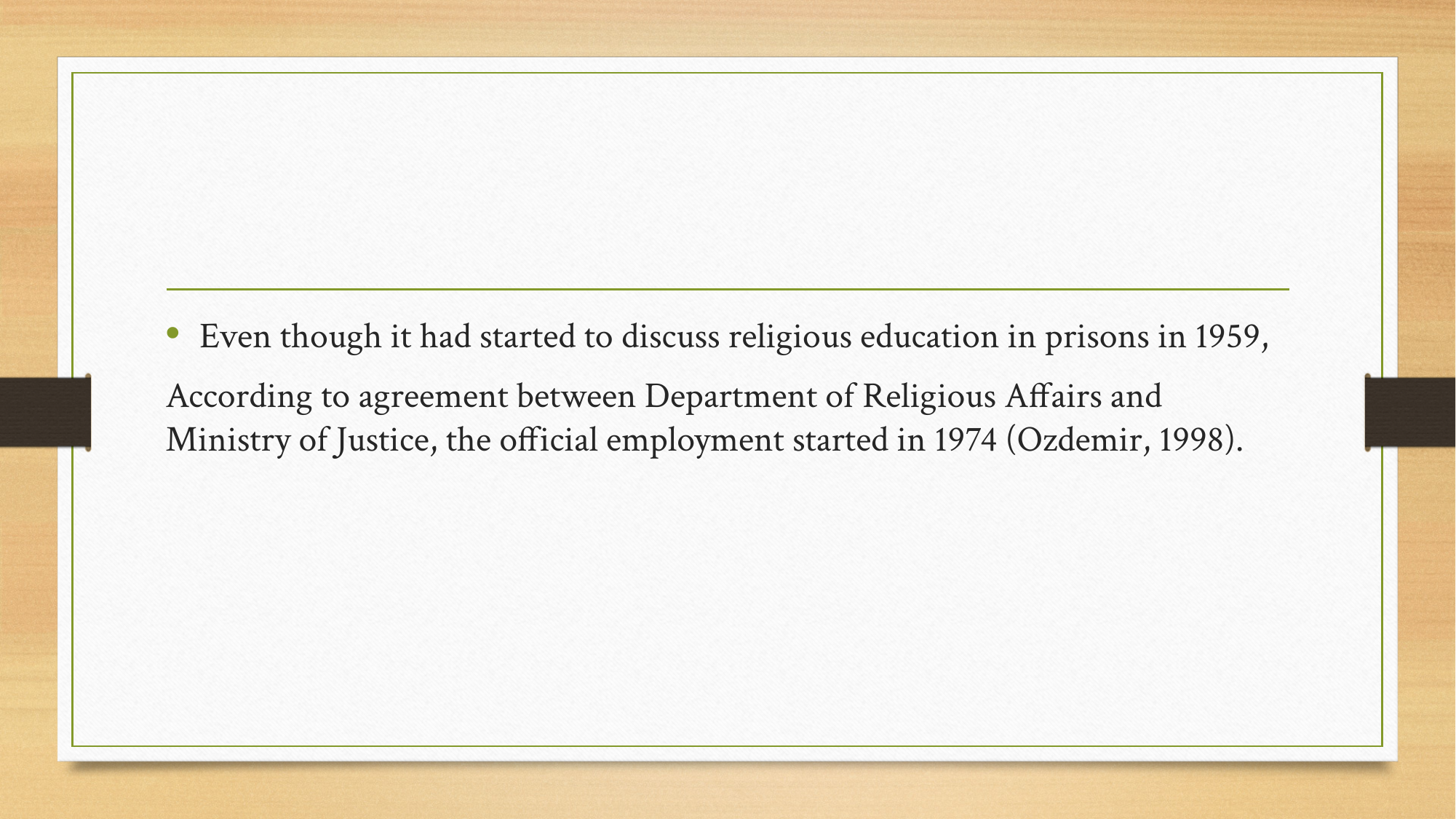

#
Even though it had started to discuss religious education in prisons in 1959,
According to agreement between Department of Religious Affairs and Ministry of Justice, the official employment started in 1974 (Ozdemir, 1998).